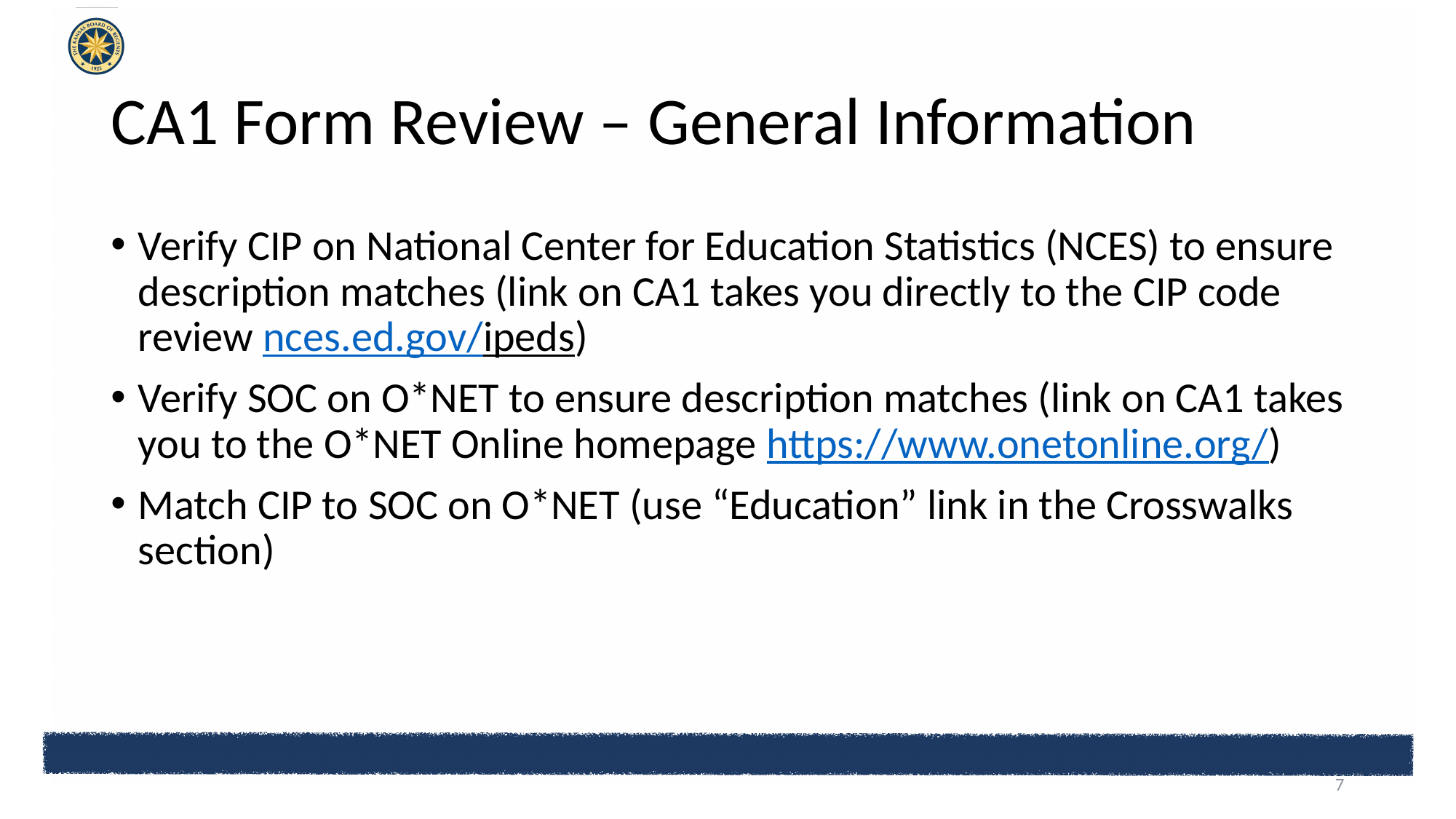

# CA1 Form Review – General Information
Verify CIP on National Center for Education Statistics (NCES) to ensure description matches (link on CA1 takes you directly to the CIP code review nces.ed.gov/ipeds)
Verify SOC on O*NET to ensure description matches (link on CA1 takes you to the O*NET Online homepage https://www.onetonline.org/)
Match CIP to SOC on O*NET (use “Education” link in the Crosswalks section)
7